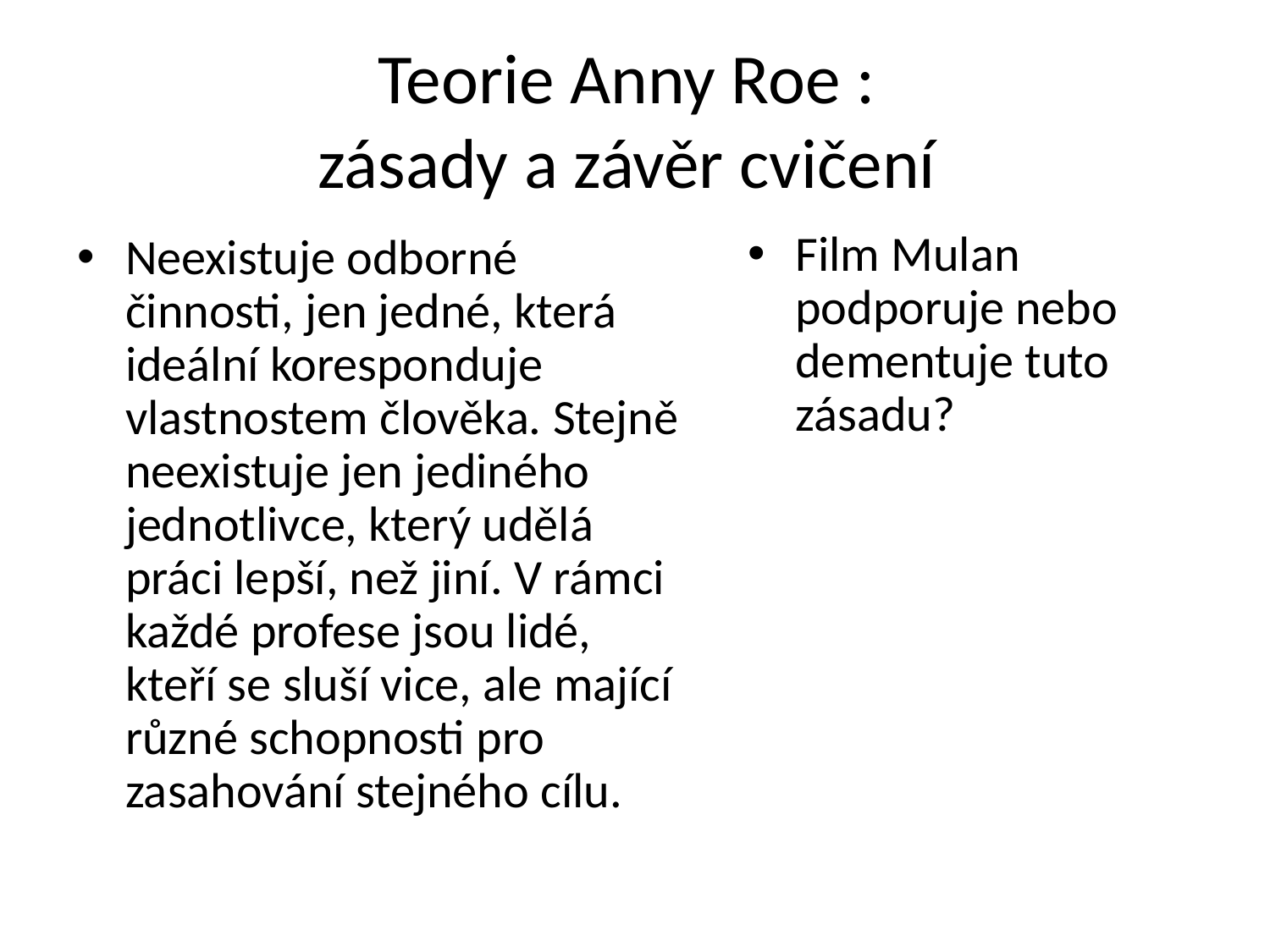

Teorie Anny Roe :
zásady a závěr cvičení
Film Mulan podporuje nebo dementuje tuto zásadu?
Neexistuje odborné činnosti, jen jedné, která ideální koresponduje vlastnostem člověka. Stejně neexistuje jen jediného jednotlivce, který udělá práci lepší, než jiní. V rámci každé profese jsou lidé, kteří se sluší vice, ale mající různé schopnosti pro zasahování stejného cílu.